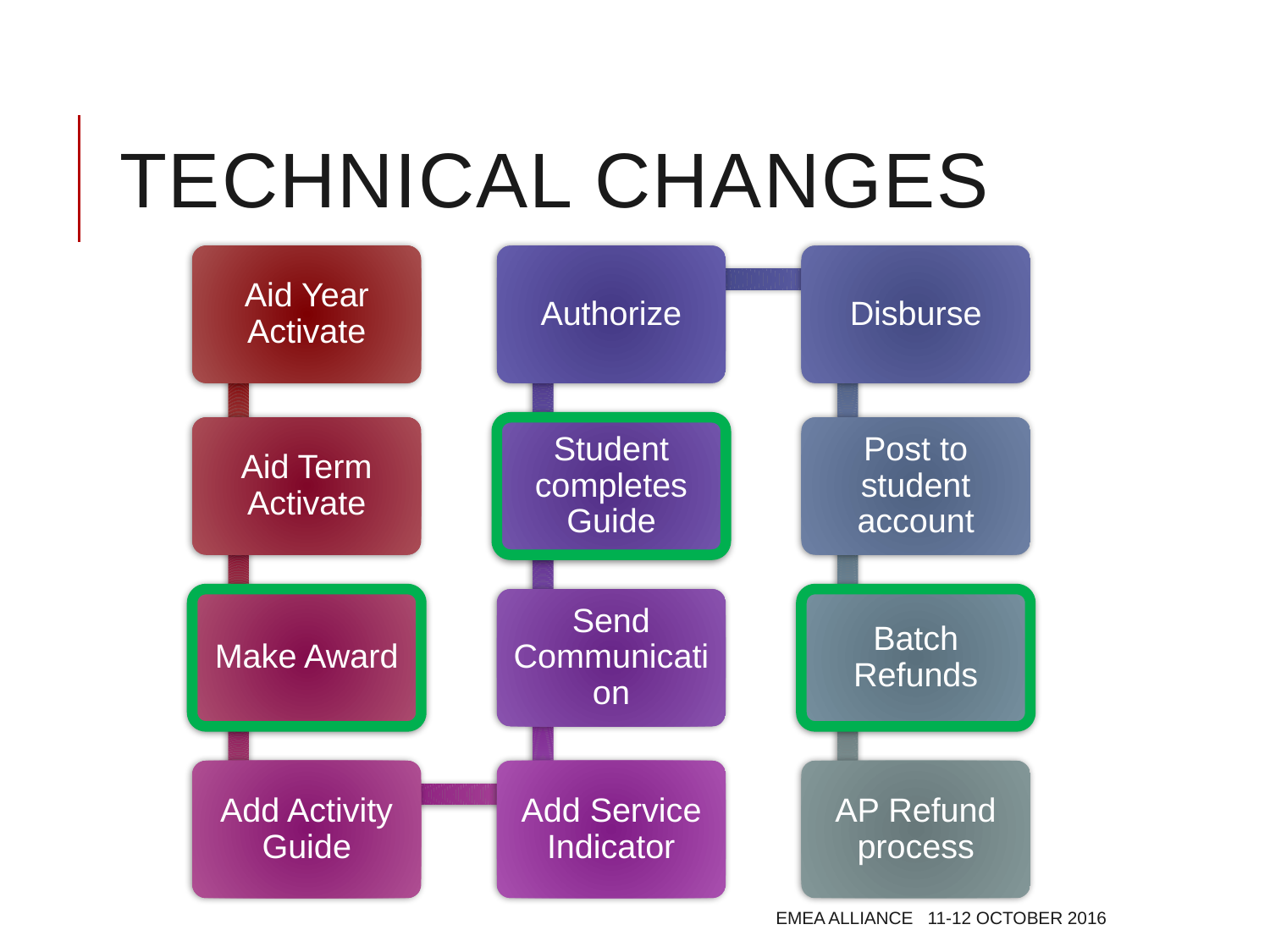

# Technical changes
Aid Year Activate
Authorize
Disburse

Aid Term Activate
Student completes Guide
Post to student account

Make Award
Send Communication
Batch Refunds

Add Activity Guide
Add Service Indicator
AP Refund process

EMEA Alliance   11-12 October 2016